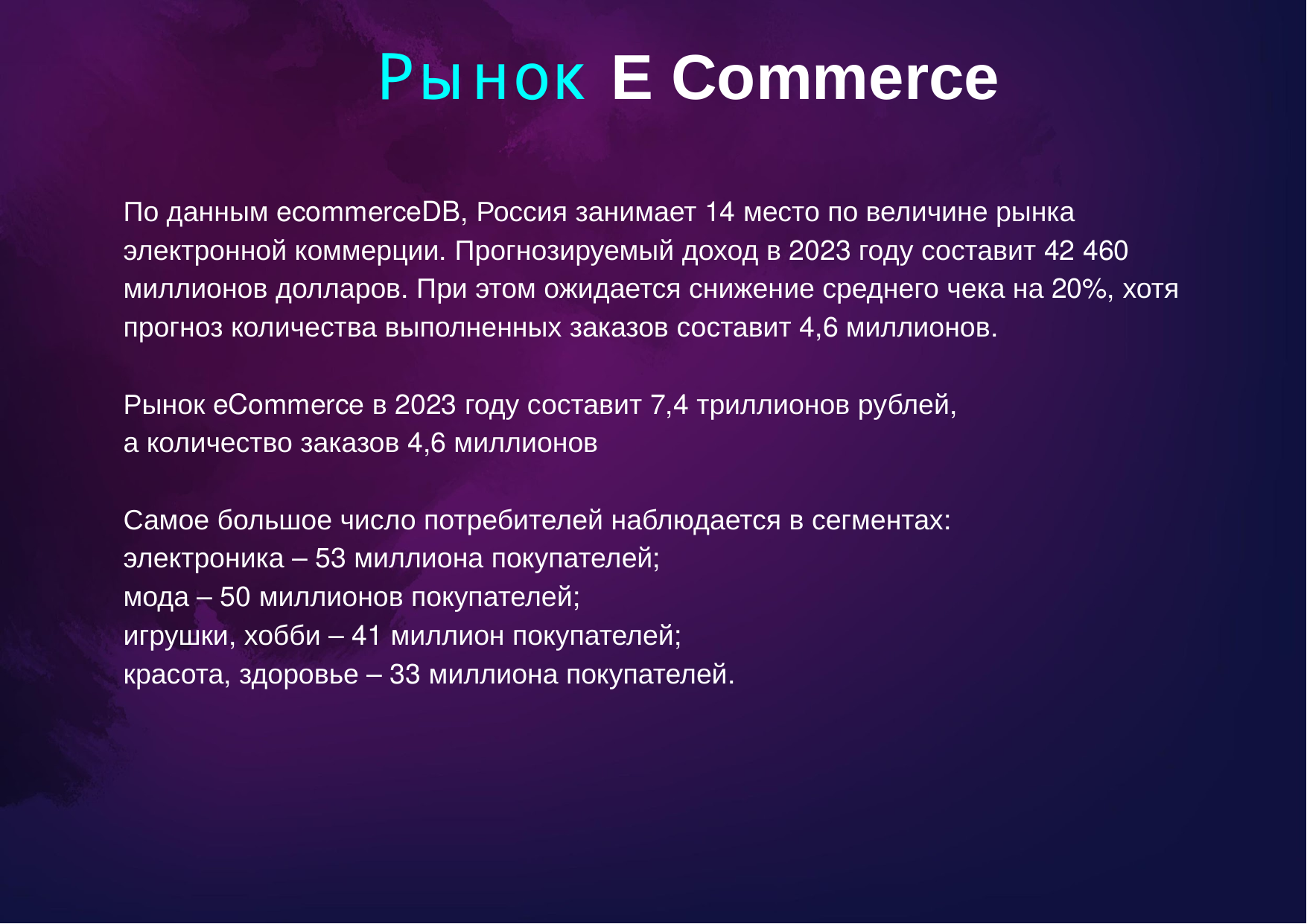

Рынок E Commerce
По данным ecommerceDB, Россия занимает 14 место по величине рынка электронной коммерции. Прогнозируемый доход в 2023 году составит 42 460 миллионов долларов. При этом ожидается снижение среднего чека на 20%, хотя прогноз количества выполненных заказов составит 4,6 миллионов.
Рынок eCommerce в 2023 году составит 7,4 триллионов рублей,
а количество заказов 4,6 миллионов
Самое большое число потребителей наблюдается в сегментах:
электроника – 53 миллиона покупателей;
мода – 50 миллионов покупателей;
игрушки, хобби – 41 миллион покупателей;
красота, здоровье – 33 миллиона покупателей.